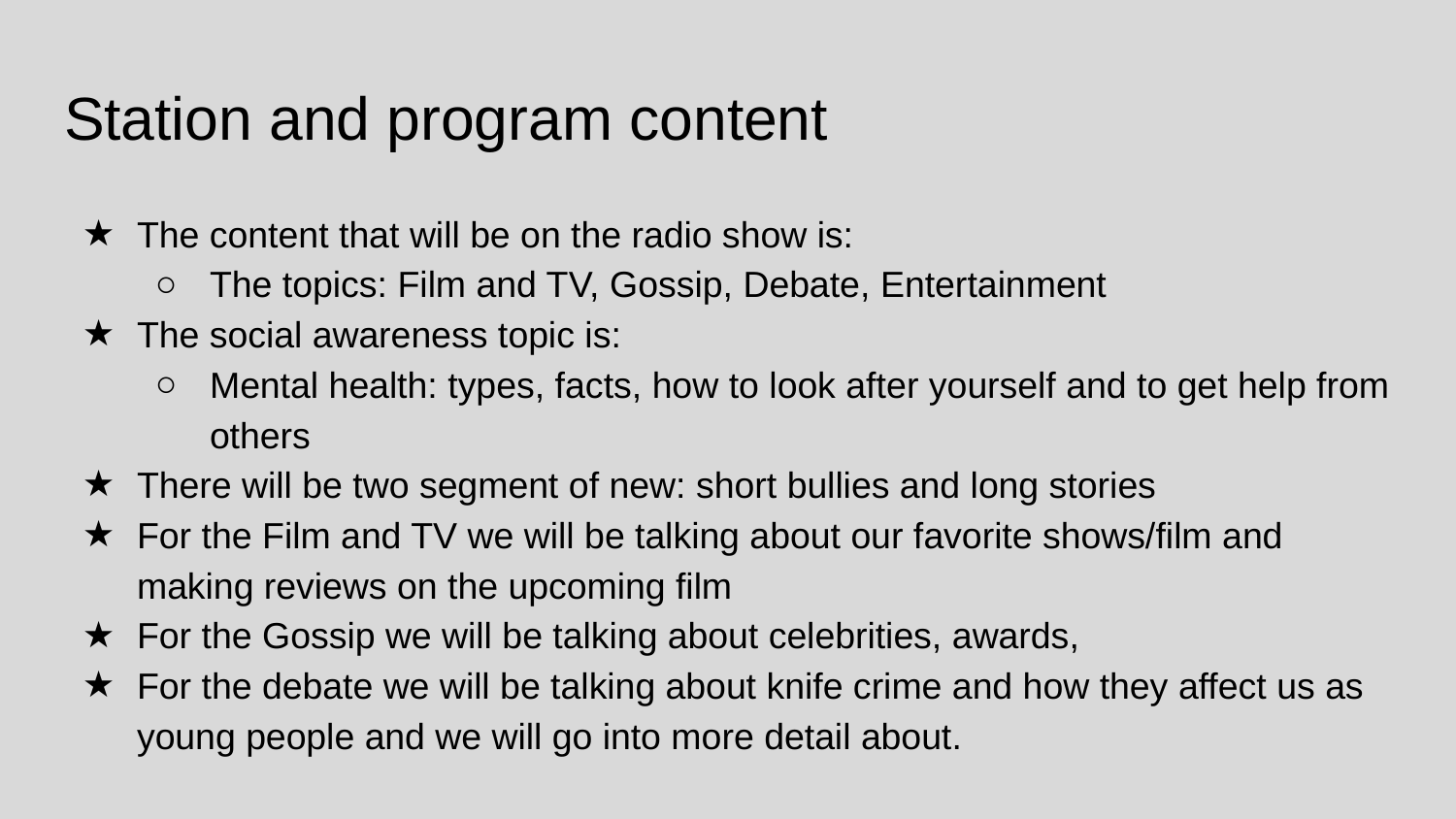

# Station and program content
The content that will be on the radio show is:
The topics: Film and TV, Gossip, Debate, Entertainment
The social awareness topic is:
Mental health: types, facts, how to look after yourself and to get help from others
There will be two segment of new: short bullies and long stories
For the Film and TV we will be talking about our favorite shows/film and making reviews on the upcoming film
For the Gossip we will be talking about celebrities, awards,
For the debate we will be talking about knife crime and how they affect us as young people and we will go into more detail about.